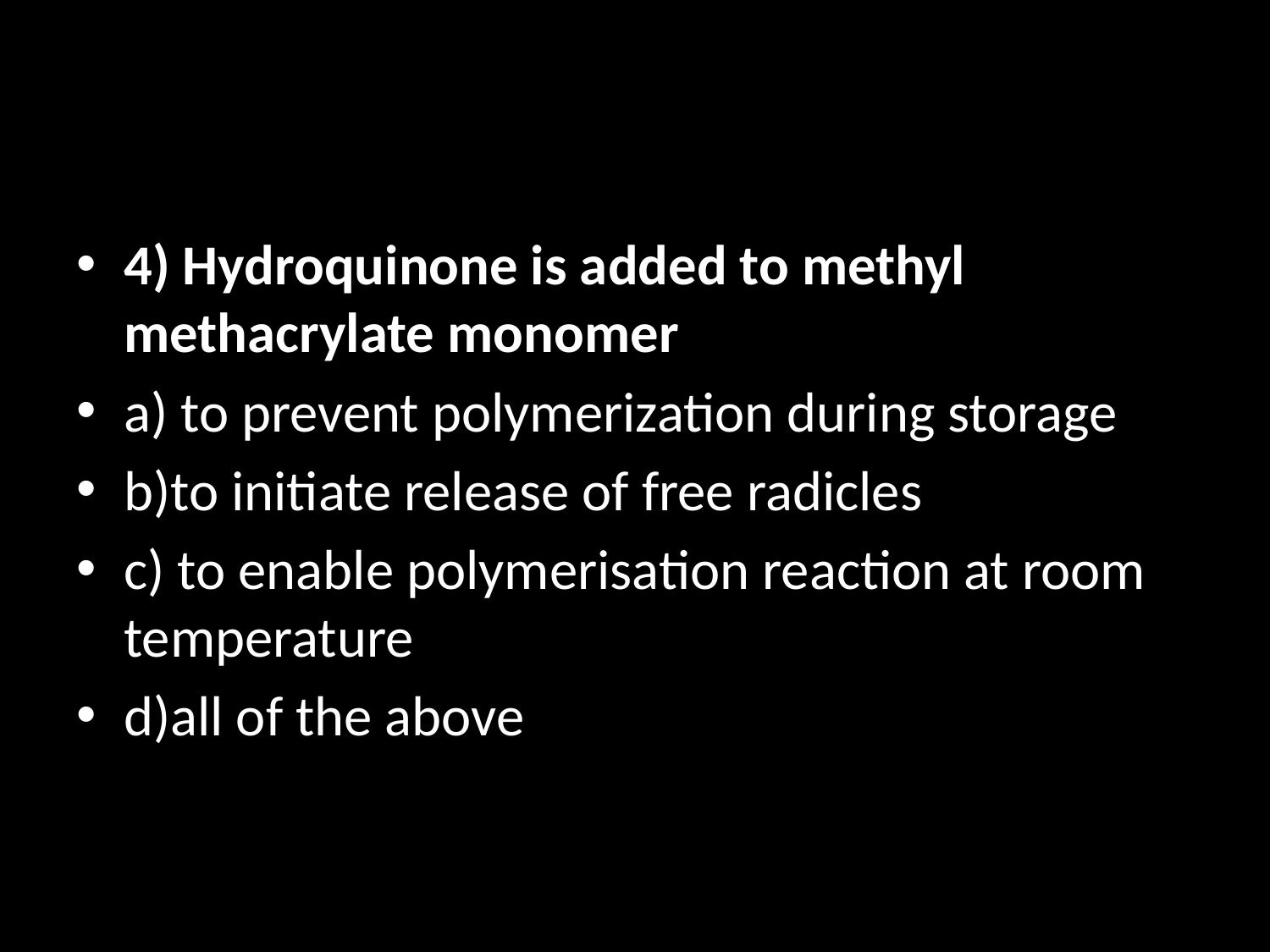

#
4) Hydroquinone is added to methyl methacrylate monomer
a) to prevent polymerization during storage
b)to initiate release of free radicles
c) to enable polymerisation reaction at room temperature
d)all of the above